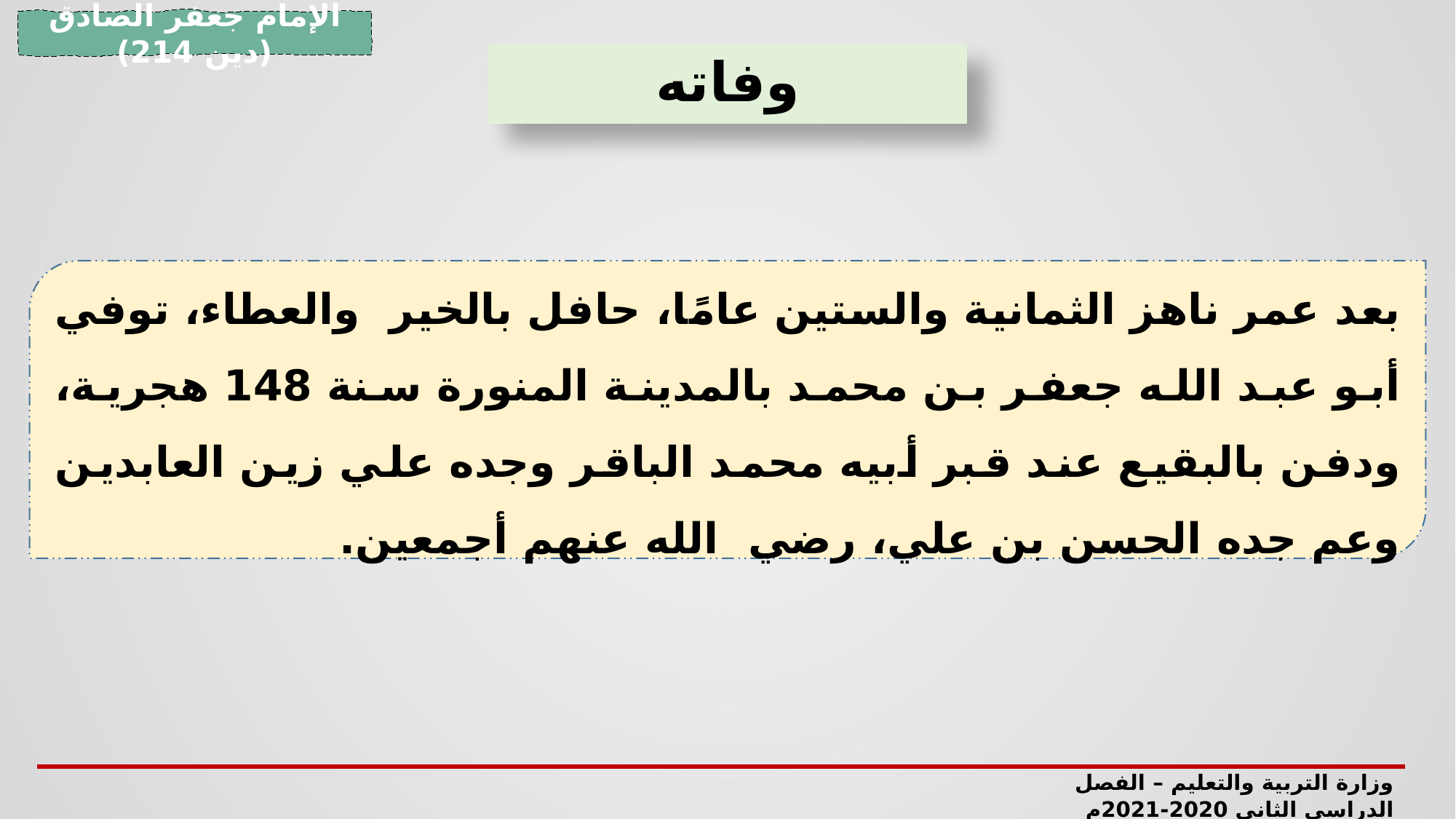

الإمام جعفر الصادق (دين 214)
وفاته
بعد عمر ناهز الثمانية والستين عامًا، حافل بالخير  والعطاء، توفي أبو عبد الله جعفر بن محمد بالمدينة المنورة سنة 148 هجرية، ودفن بالبقيع عند قبر أبيه محمد الباقر وجده علي زين العابدين وعم جده الحسن بن علي، رضي  الله عنهم أجمعين.
وزارة التربية والتعليم – الفصل الدراسي الثاني 2020-2021م